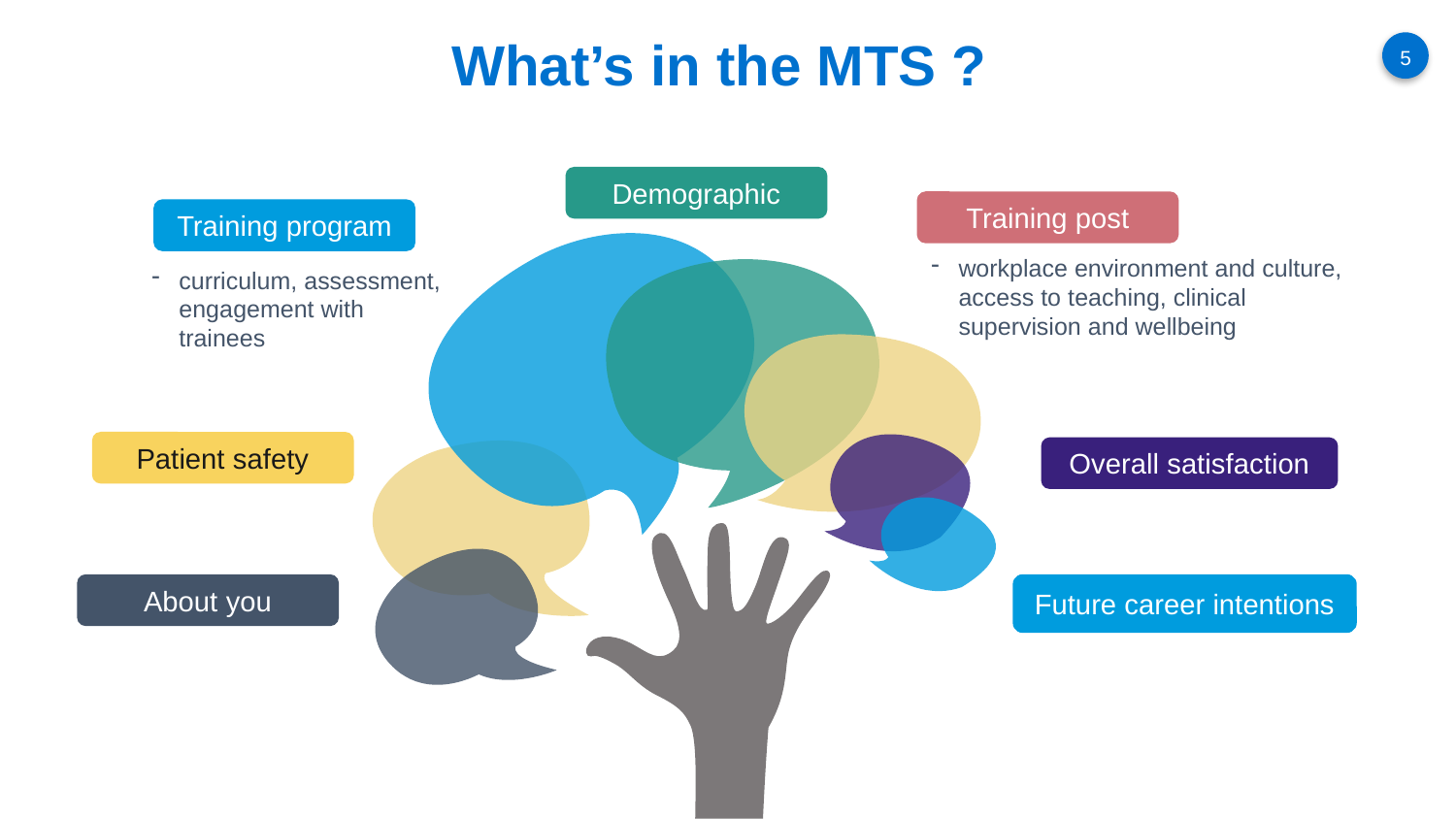

# What’s in the MTS ?
Demographic
Training post
Training program
Events

workplace environment and culture, access to teaching, clinical supervision and wellbeing
curriculum, assessment, engagement with trainees
Patient safety
Overall satisfaction

About you
Future career intentions